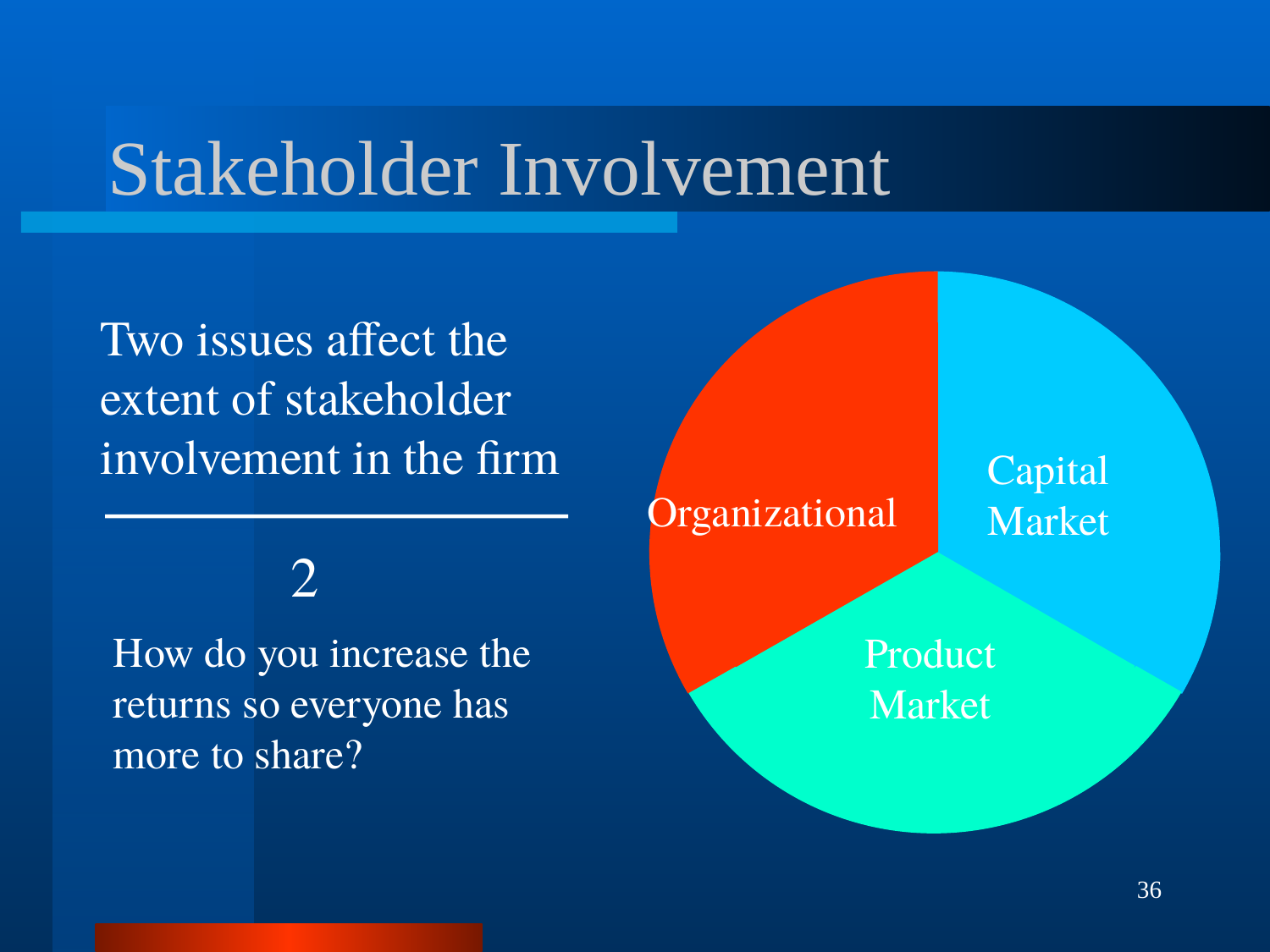

Stakeholder Involvement

Two issues affect the extent of stakeholder involvement in the firm

Capital Market
Organizational

2
How do you increase the returns so everyone has more to share?
Product Market
36